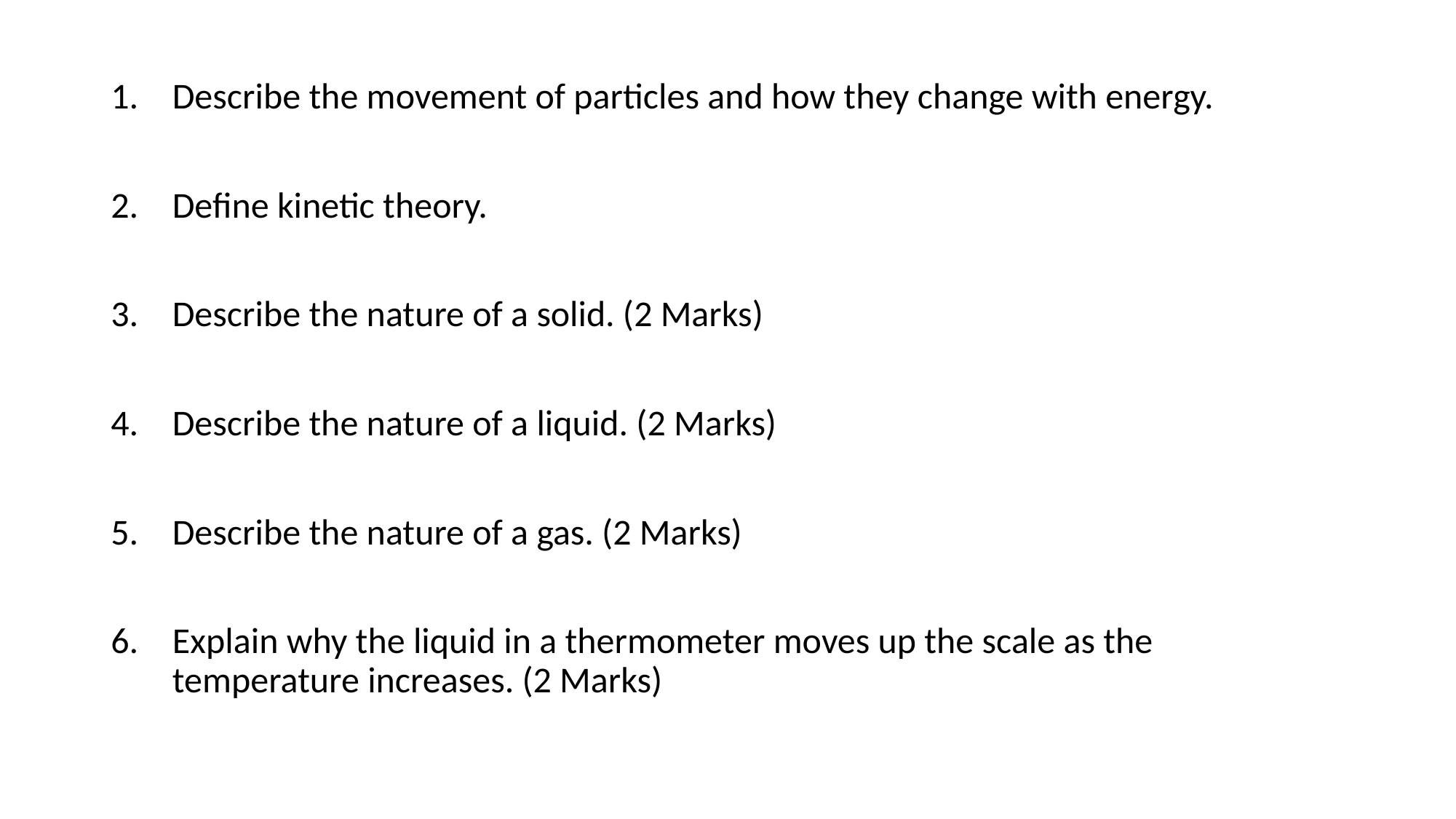

Describe the movement of particles and how they change with energy.

Define kinetic theory.

Describe the nature of a solid. (2 Marks)

Describe the nature of a liquid. (2 Marks)

Describe the nature of a gas. (2 Marks)

Explain why the liquid in a thermometer moves up the scale as the temperature increases. (2 Marks)